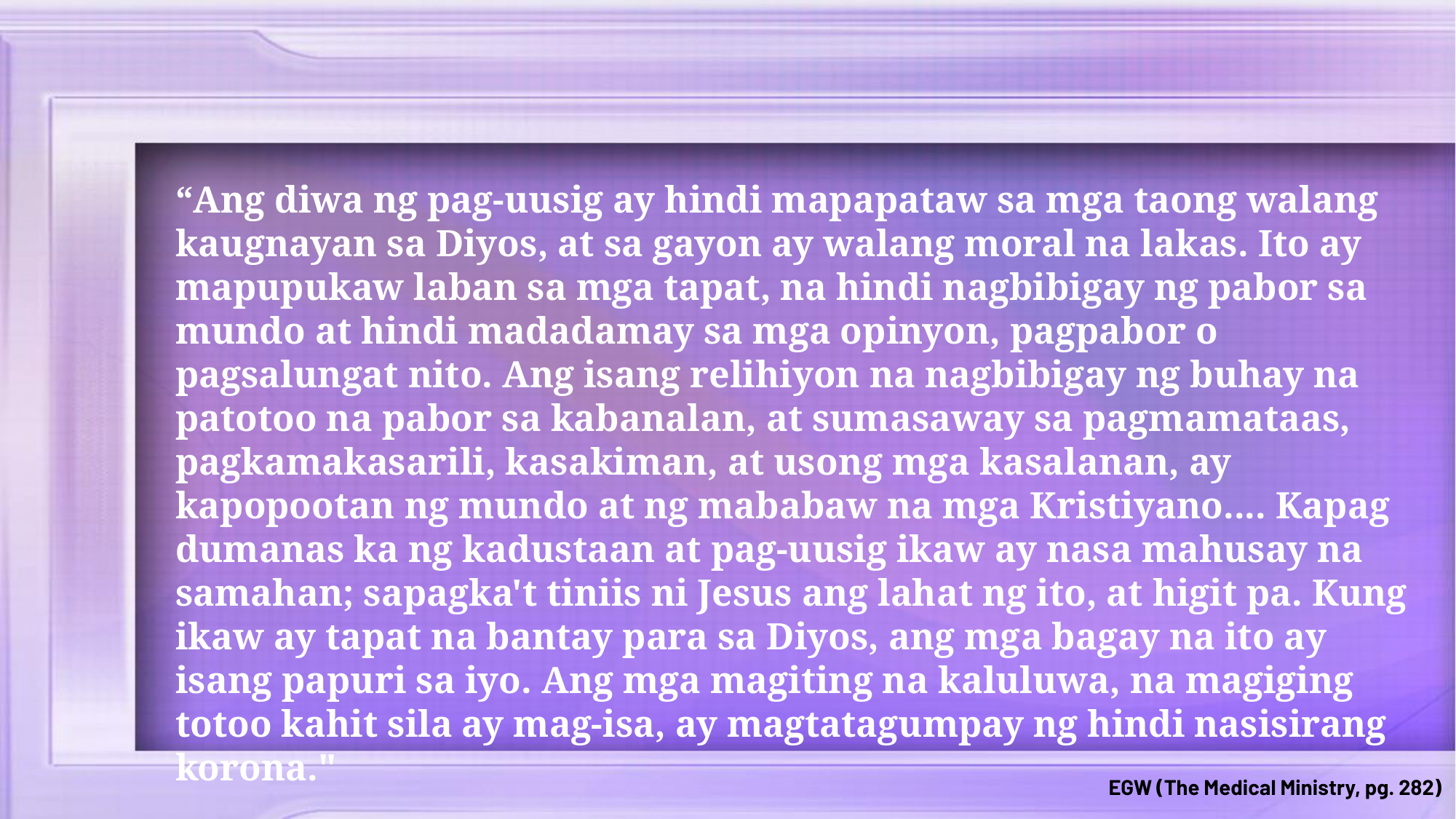

“Ang diwa ng pag-uusig ay hindi mapapataw sa mga taong walang kaugnayan sa Diyos, at sa gayon ay walang moral na lakas. Ito ay mapupukaw laban sa mga tapat, na hindi nagbibigay ng pabor sa mundo at hindi madadamay sa mga opinyon, pagpabor o pagsalungat nito. Ang isang relihiyon na nagbibigay ng buhay na patotoo na pabor sa kabanalan, at sumasaway sa pagmamataas, pagkamakasarili, kasakiman, at usong mga kasalanan, ay kapopootan ng mundo at ng mababaw na mga Kristiyano.... Kapag dumanas ka ng kadustaan at pag-uusig ikaw ay nasa mahusay na samahan; sapagka't tiniis ni Jesus ang lahat ng ito, at higit pa. Kung ikaw ay tapat na bantay para sa Diyos, ang mga bagay na ito ay isang papuri sa iyo. Ang mga magiting na kaluluwa, na magiging totoo kahit sila ay mag-isa, ay magtatagumpay ng hindi nasisirang korona."
EGW (The Medical Ministry, pg. 282)